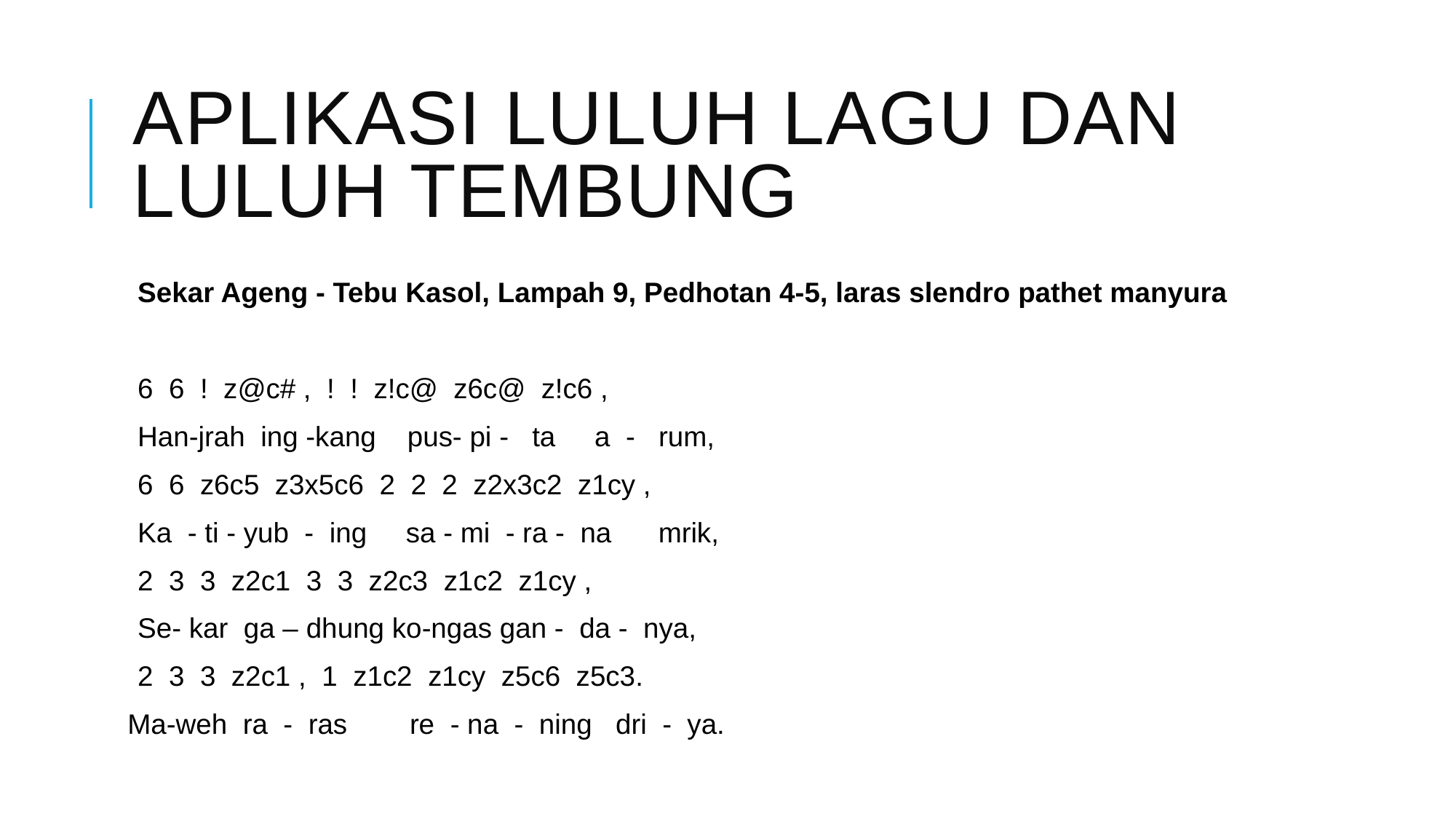

# Aplikasi luluh lagu dan luluh tembung
Sekar Ageng - Tebu Kasol, Lampah 9, Pedhotan 4-5, laras slendro pathet manyura

6  6  !  z@c# ,  !  !  z!c@  z6c@  z!c6 ,
Han-jrah  ing -kang    pus- pi -   ta     a  -   rum,
6  6  z6c5  z3x5c6  2  2  2  z2x3c2  z1cy ,
Ka  - ti - yub  -  ing     sa - mi  - ra -  na      mrik,
2  3  3  z2c1  3  3  z2c3  z1c2  z1cy ,
Se- kar  ga – dhung ko-ngas gan -  da -  nya,
2  3  3  z2c1 ,  1  z1c2  z1cy  z5c6  z5c3.
Ma-weh  ra  -  ras        re  - na  -  ning   dri  -  ya.